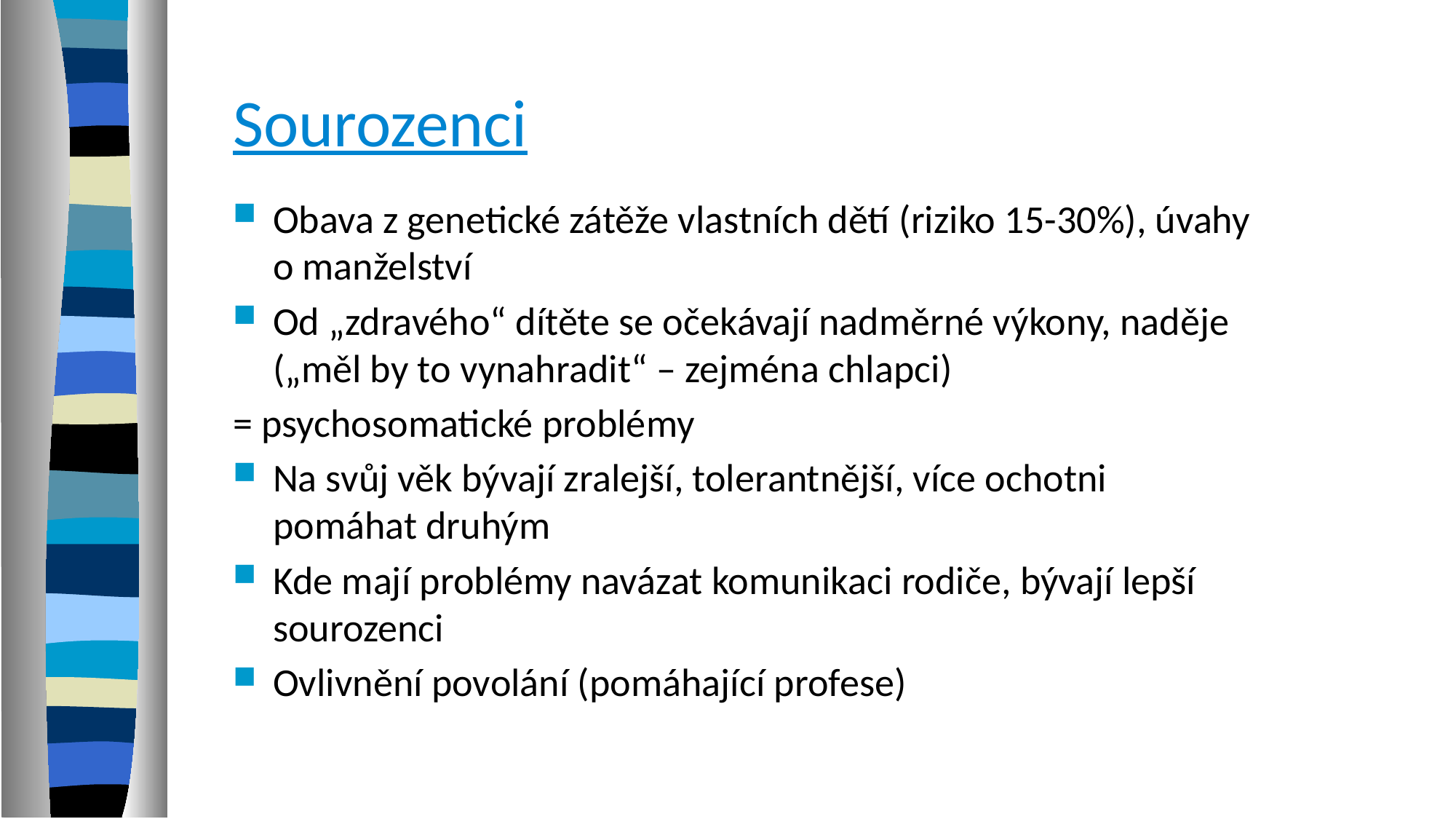

# Sourozenci
Obava z genetické zátěže vlastních dětí (riziko 15-30%), úvahy o manželství
Od „zdravého“ dítěte se očekávají nadměrné výkony, naděje („měl by to vynahradit“ – zejména chlapci)
= psychosomatické problémy
Na svůj věk bývají zralejší, tolerantnější, více ochotni pomáhat druhým
Kde mají problémy navázat komunikaci rodiče, bývají lepší sourozenci
Ovlivnění povolání (pomáhající profese)